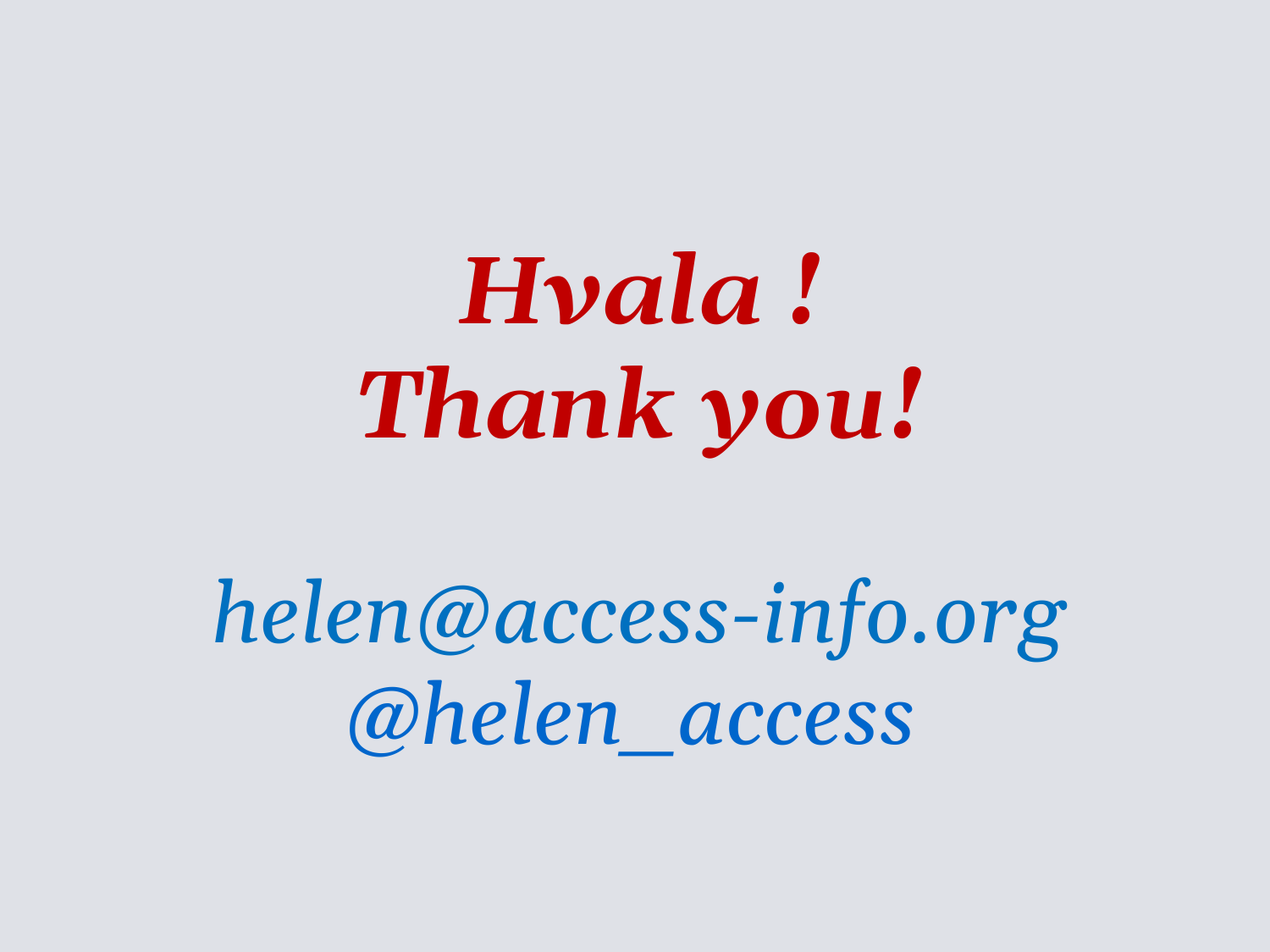

# Hvala ! Thank you! helen@access-info.org @helen_access